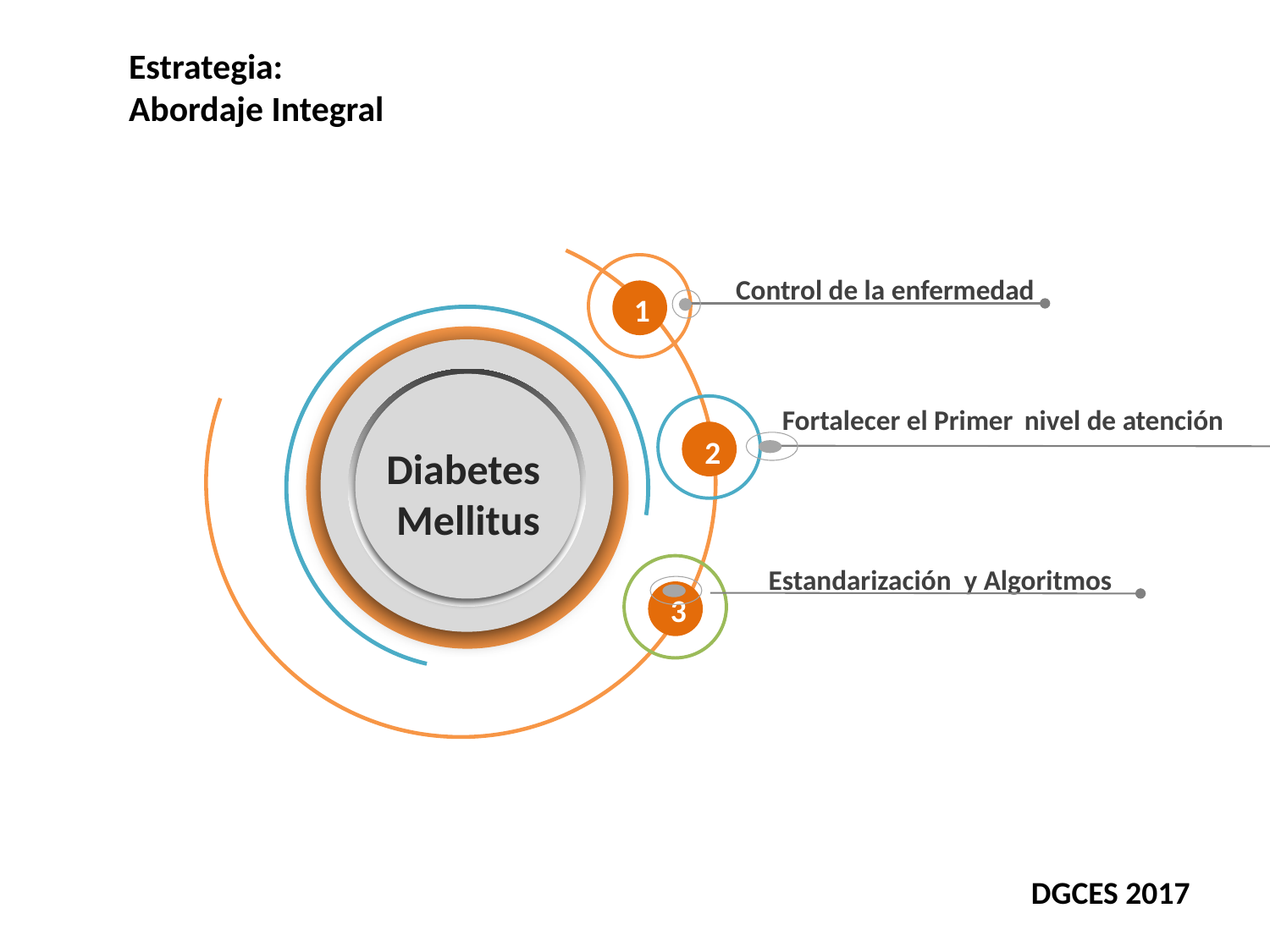

Estrategia:
Abordaje Integral

1
Control de la enfermedad

Diabetes
Mellitus

2
Fortalecer el Primer  nivel de atención

3
Estandarización  y Algoritmos

DGCES 2017